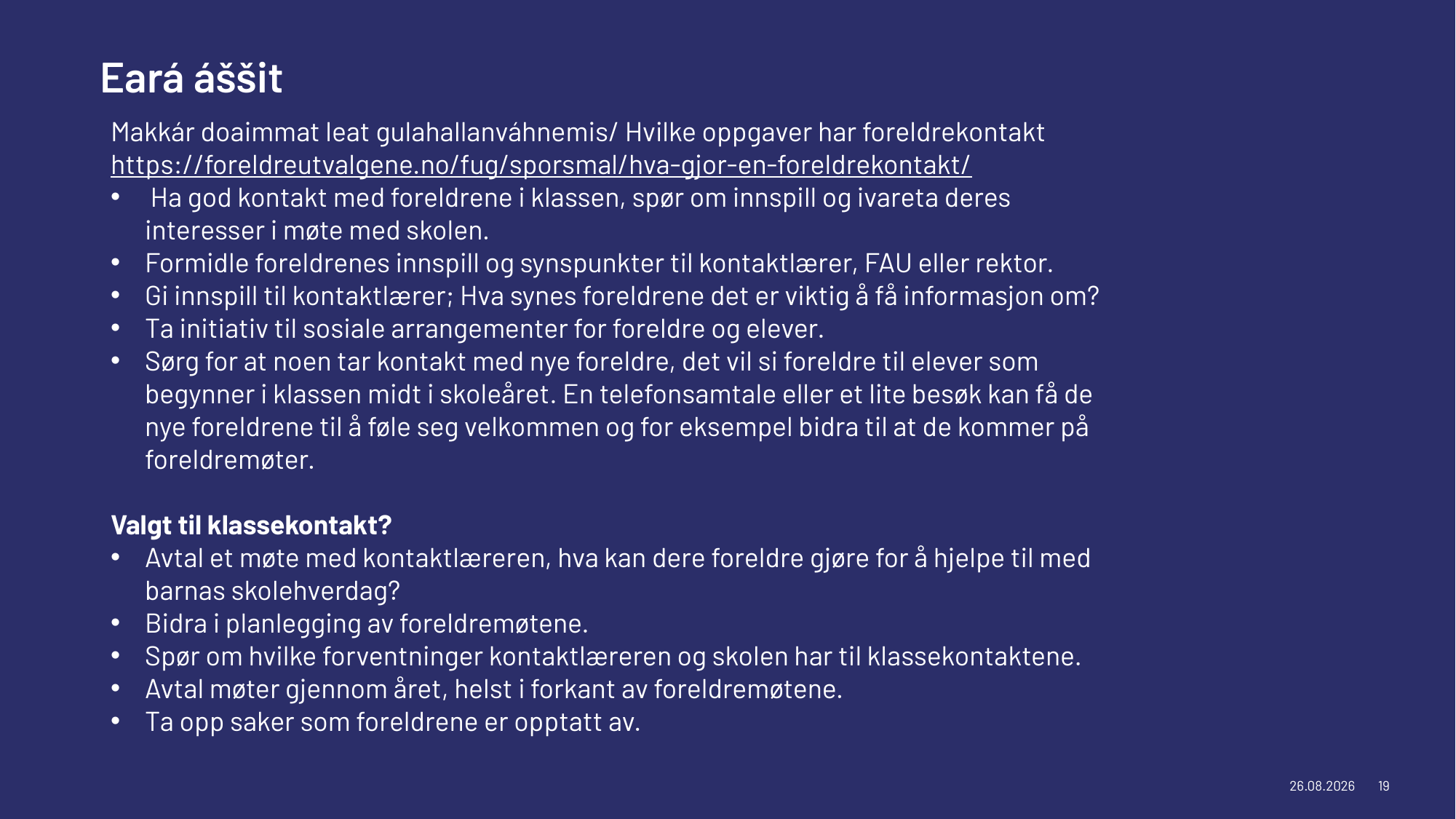

# Eará áššit

Makkár doaimmat leat gulahallanváhnemis/ Hvilke oppgaver har foreldrekontakt
https://foreldreutvalgene.no/fug/sporsmal/hva-gjor-en-foreldrekontakt/
 Ha god kontakt med foreldrene i klassen, spør om innspill og ivareta deres interesser i møte med skolen.
Formidle foreldrenes innspill og synspunkter til kontaktlærer, FAU eller rektor.
Gi innspill til kontaktlærer; Hva synes foreldrene det er viktig å få informasjon om?
Ta initiativ til sosiale arrangementer for foreldre og elever.
Sørg for at noen tar kontakt med nye foreldre, det vil si foreldre til elever som begynner i klassen midt i skoleåret. En telefonsamtale eller et lite besøk kan få de nye foreldrene til å føle seg velkommen og for eksempel bidra til at de kommer på foreldremøter.

Valgt til klassekontakt?
Avtal et møte med kontaktlæreren, hva kan dere foreldre gjøre for å hjelpe til med barnas skolehverdag?
Bidra i planlegging av foreldremøtene.
Spør om hvilke forventninger kontaktlæreren og skolen har til klassekontaktene.
Avtal møter gjennom året, helst i forkant av foreldremøtene.
Ta opp saker som foreldrene er opptatt av.

26.08.2026
19